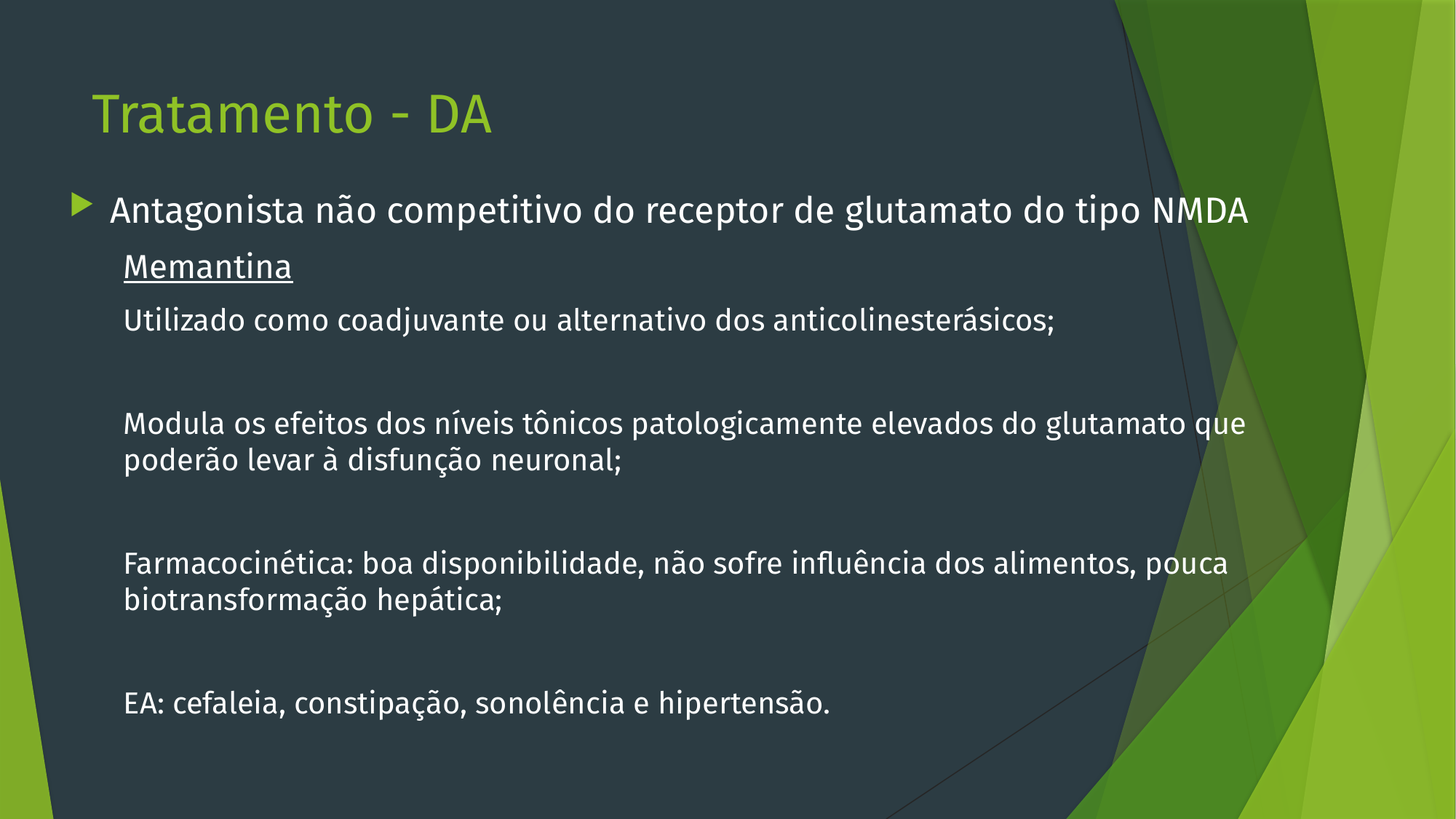

# Tratamento - DA
Antagonista não competitivo do receptor de glutamato do tipo NMDA
Memantina
Utilizado como coadjuvante ou alternativo dos anticolinesterásicos;

Modula os efeitos dos níveis tônicos patologicamente elevados do glutamato que poderão levar à disfunção neuronal;

Farmacocinética: boa disponibilidade, não sofre influência dos alimentos, pouca biotransformação hepática;

EA: cefaleia, constipação, sonolência e hipertensão.